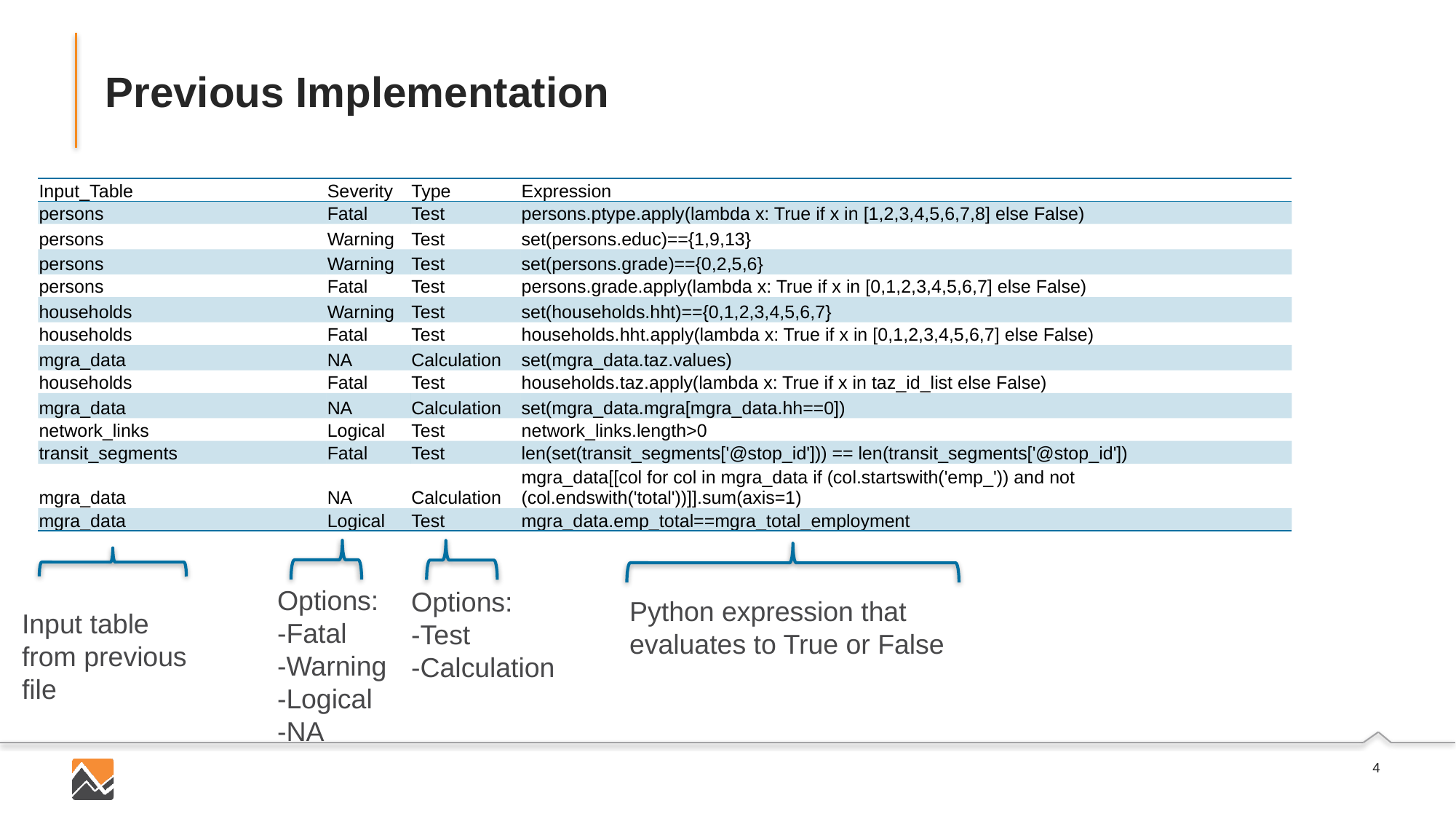

# Previous Implementation
| Input\_Table | Severity | Type | Expression |
| --- | --- | --- | --- |
| persons | Fatal | Test | persons.ptype.apply(lambda x: True if x in [1,2,3,4,5,6,7,8] else False) |
| persons | Warning | Test | set(persons.educ)=={1,9,13} |
| persons | Warning | Test | set(persons.grade)=={0,2,5,6} |
| persons | Fatal | Test | persons.grade.apply(lambda x: True if x in [0,1,2,3,4,5,6,7] else False) |
| households | Warning | Test | set(households.hht)=={0,1,2,3,4,5,6,7} |
| households | Fatal | Test | households.hht.apply(lambda x: True if x in [0,1,2,3,4,5,6,7] else False) |
| mgra\_data | NA | Calculation | set(mgra\_data.taz.values) |
| households | Fatal | Test | households.taz.apply(lambda x: True if x in taz\_id\_list else False) |
| mgra\_data | NA | Calculation | set(mgra\_data.mgra[mgra\_data.hh==0]) |
| network\_links | Logical | Test | network\_links.length>0 |
| transit\_segments | Fatal | Test | len(set(transit\_segments['@stop\_id'])) == len(transit\_segments['@stop\_id']) |
| mgra\_data | NA | Calculation | mgra\_data[[col for col in mgra\_data if (col.startswith('emp\_')) and not (col.endswith('total'))]].sum(axis=1) |
| mgra\_data | Logical | Test | mgra\_data.emp\_total==mgra\_total\_employment |

Options:
-Fatal
-Warning
-Logical
-NA
Options:
-Test
-Calculation
Python expression that evaluates to True or False
Input table from previous file